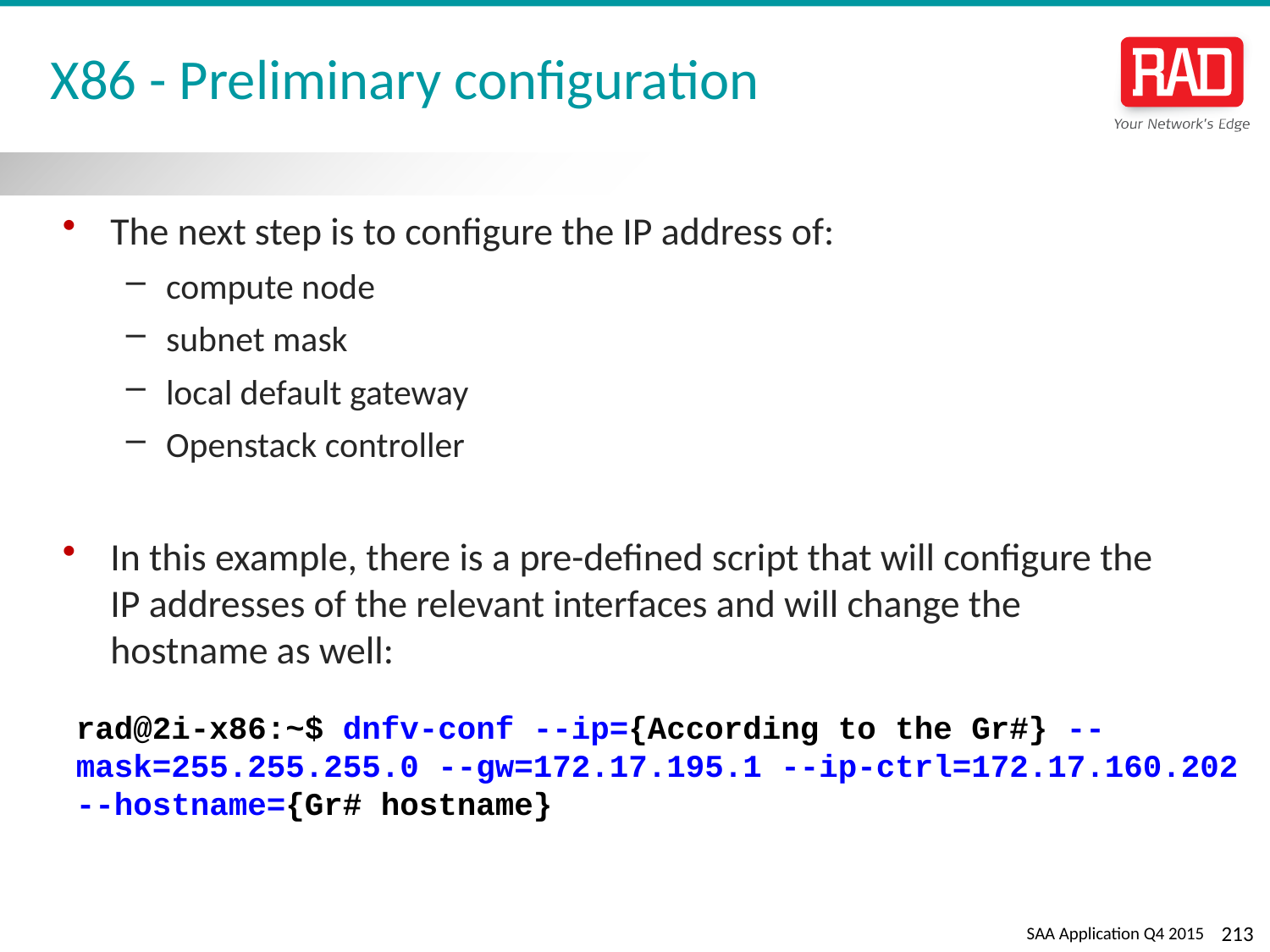

# X86 - Preliminary configuration
The next step is to configure the IP address of:
compute node
subnet mask
local default gateway
Openstack controller

In this example, there is a pre-defined script that will configure the IP addresses of the relevant interfaces and will change the hostname as well:
rad@2i-x86:~$ dnfv-conf --ip={According to the Gr#} --mask=255.255.255.0 --gw=172.17.195.1 --ip-ctrl=172.17.160.202 --hostname={Gr# hostname}